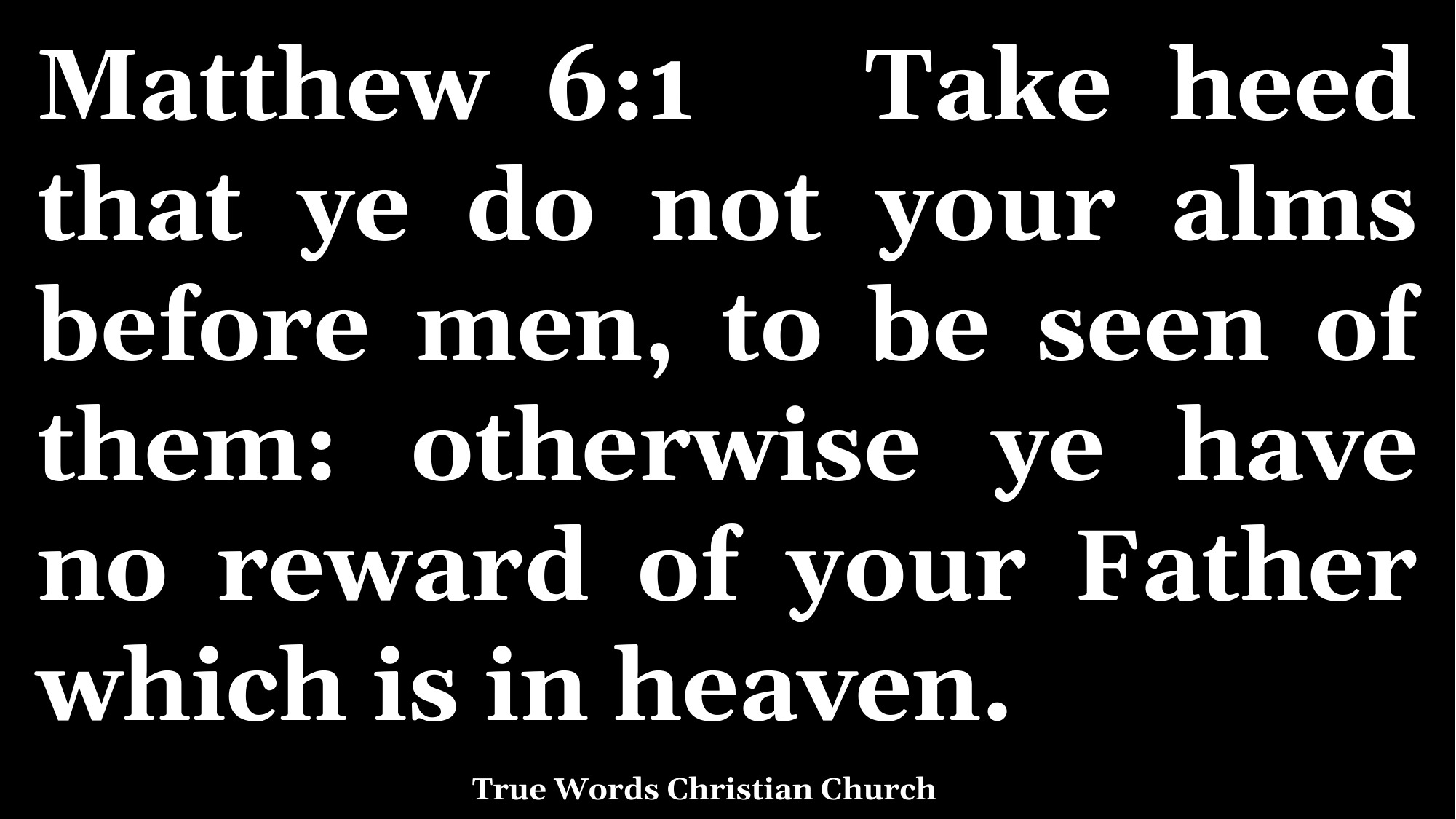

Matthew 6:1   Take heed that ye do not your alms before men, to be seen of them: otherwise ye have no reward of your Father which is in heaven.
True Words Christian Church